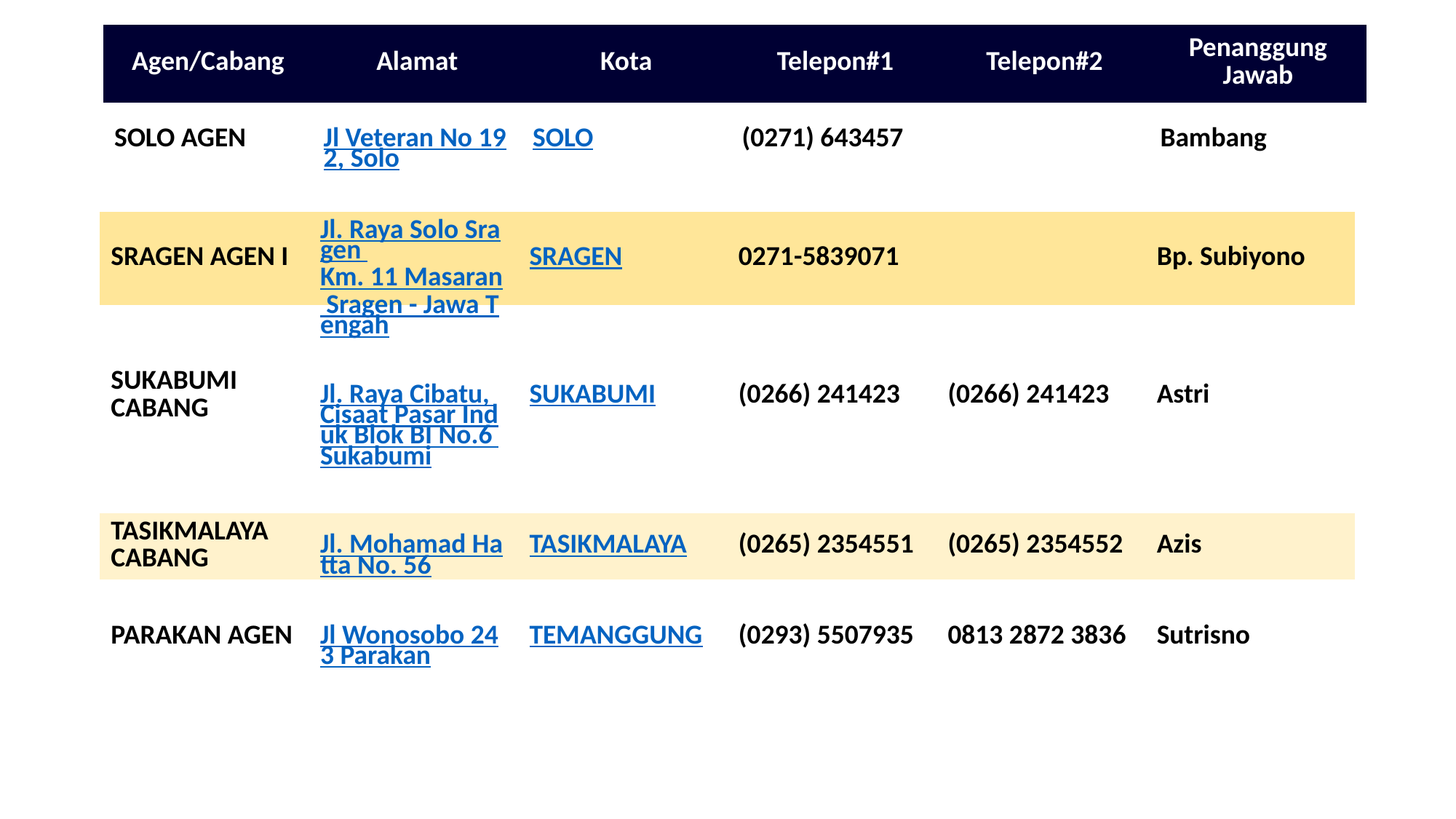

| Agen/Cabang | Alamat | Kota | Telepon#1 | Telepon#2 | Penanggung Jawab |
| --- | --- | --- | --- | --- | --- |
| SOLO AGEN | Jl Veteran No 192, Solo | SOLO | (0271) 643457 |  | Bambang |
| --- | --- | --- | --- | --- | --- |
| SRAGEN AGEN I | Jl. Raya Solo Sragen Km. 11 Masaran Sragen - Jawa Tengah | SRAGEN | 0271-5839071 |  | Bp. Subiyono |
| --- | --- | --- | --- | --- | --- |
| SUKABUMI CABANG | Jl. Raya Cibatu, Cisaat Pasar Induk Blok BI No.6 Sukabumi | SUKABUMI | (0266) 241423 | (0266) 241423 | Astri |
| --- | --- | --- | --- | --- | --- |

| TASIKMALAYA CABANG | Jl. Mohamad Hatta No. 56 | TASIKMALAYA | (0265) 2354551 | (0265) 2354552 | Azis |
| --- | --- | --- | --- | --- | --- |
| PARAKAN AGEN | Jl Wonosobo 243 Parakan | TEMANGGUNG | (0293) 5507935 | 0813 2872 3836 | Sutrisno |
| --- | --- | --- | --- | --- | --- |